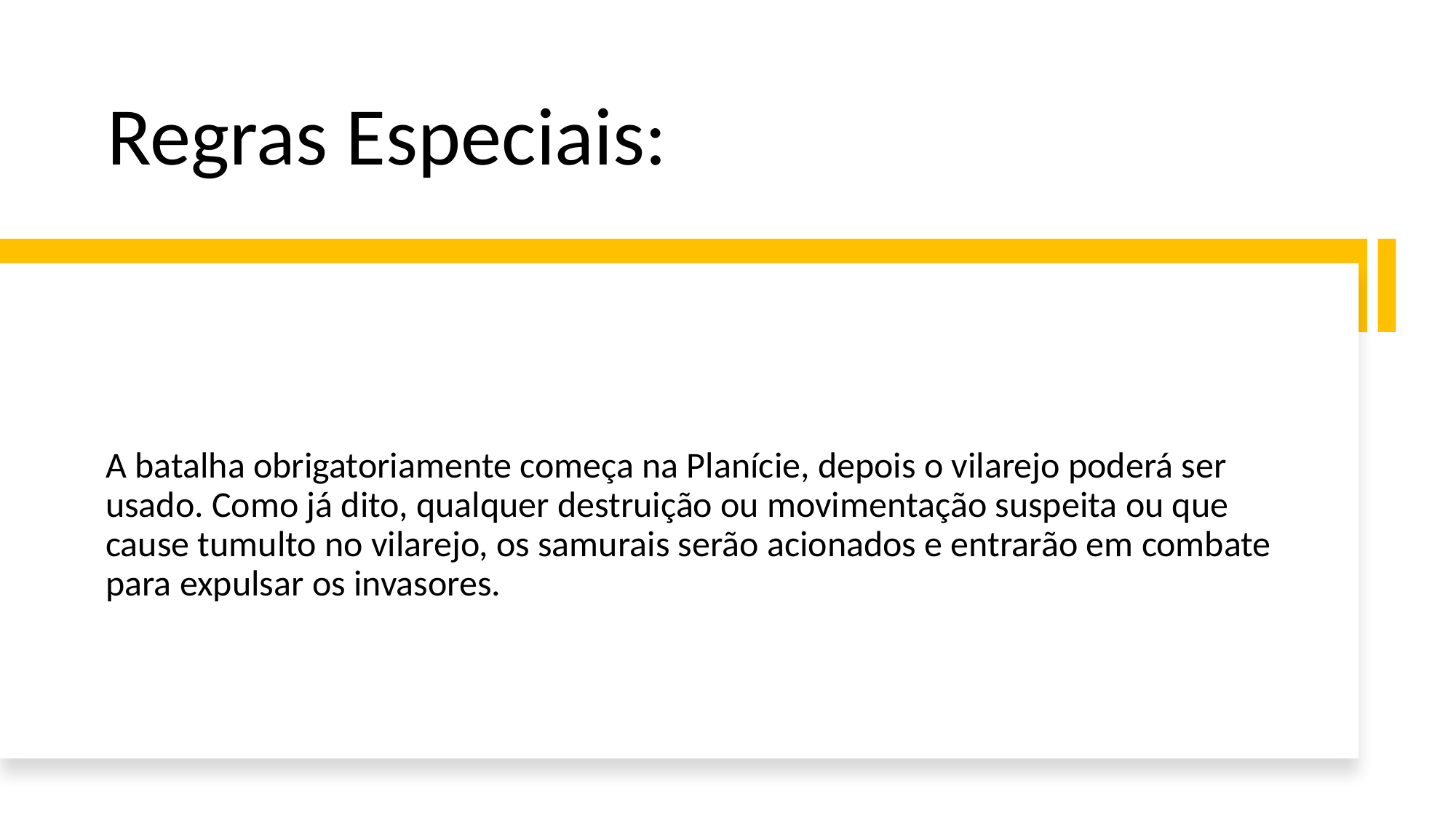

# Regras Especiais:

A batalha obrigatoriamente começa na Planície, depois o vilarejo poderá ser usado. Como já dito, qualquer destruição ou movimentação suspeita ou que cause tumulto no vilarejo, os samurais serão acionados e entrarão em combate para expulsar os invasores.